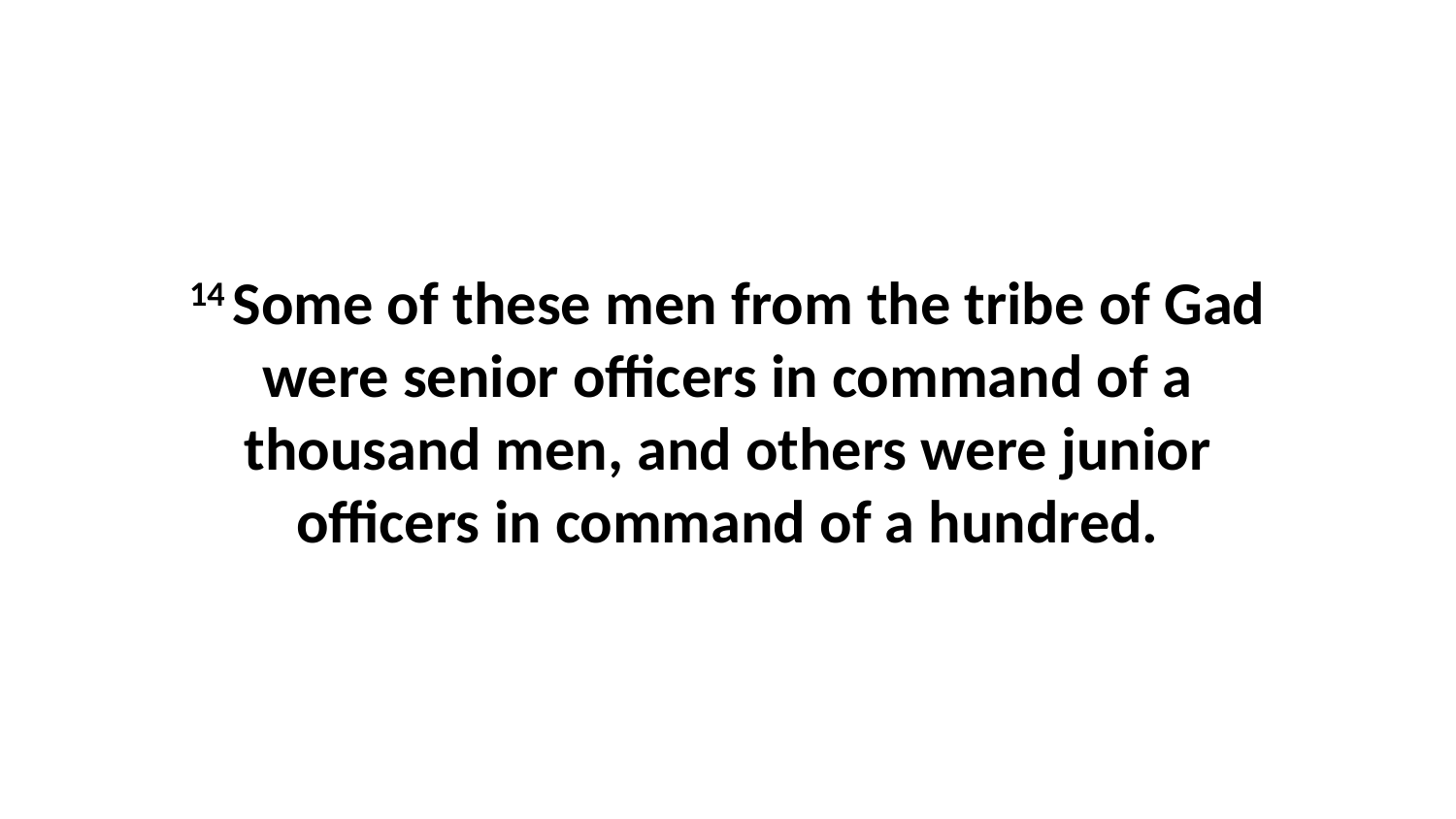

14 Some of these men from the tribe of Gad were senior officers in command of a thousand men, and others were junior officers in command of a hundred.